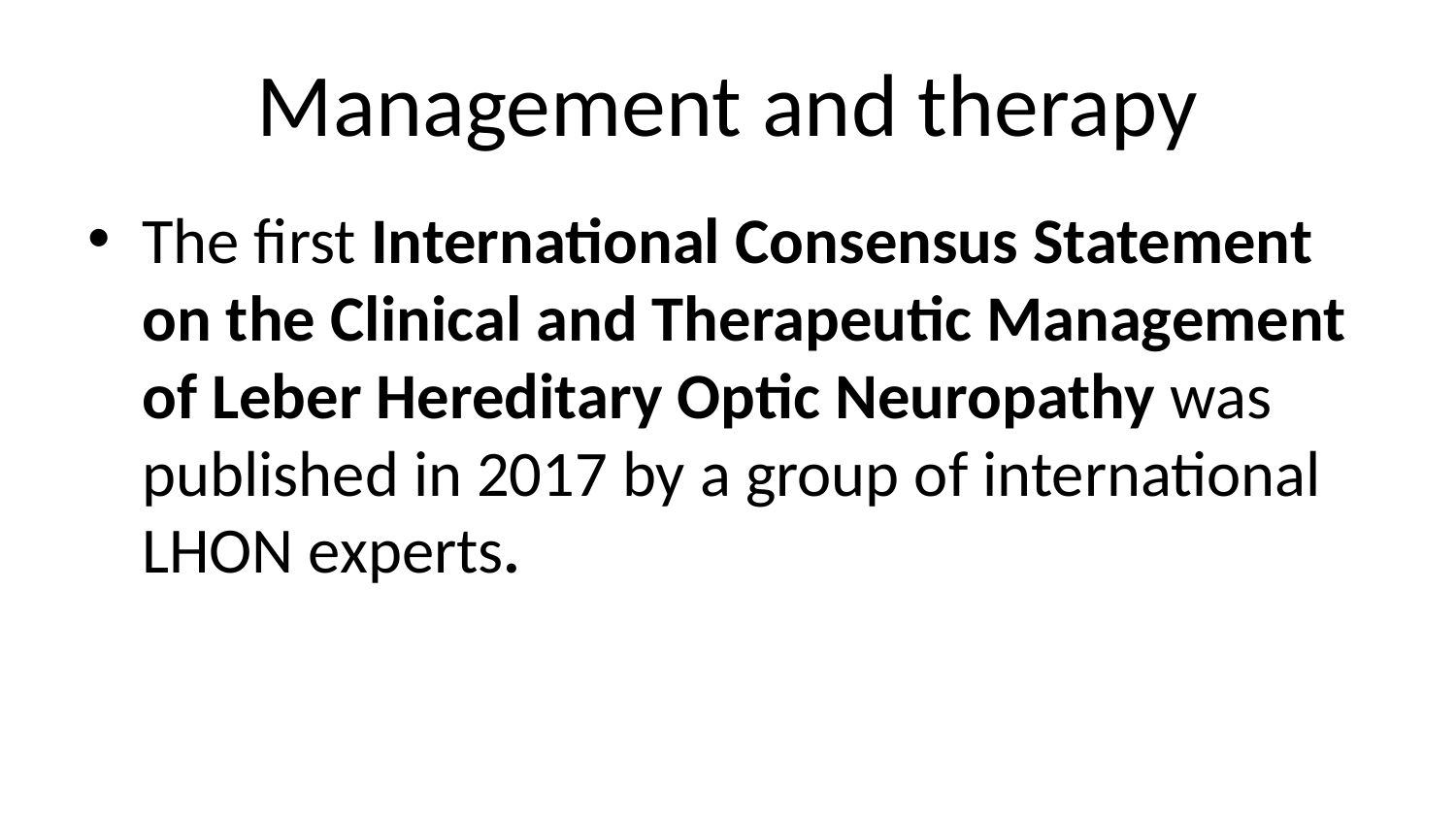

# Management and therapy
The first International Consensus Statement on the Clinical and Therapeutic Management of Leber Hereditary Optic Neuropathy was published in 2017 by a group of international LHON experts.